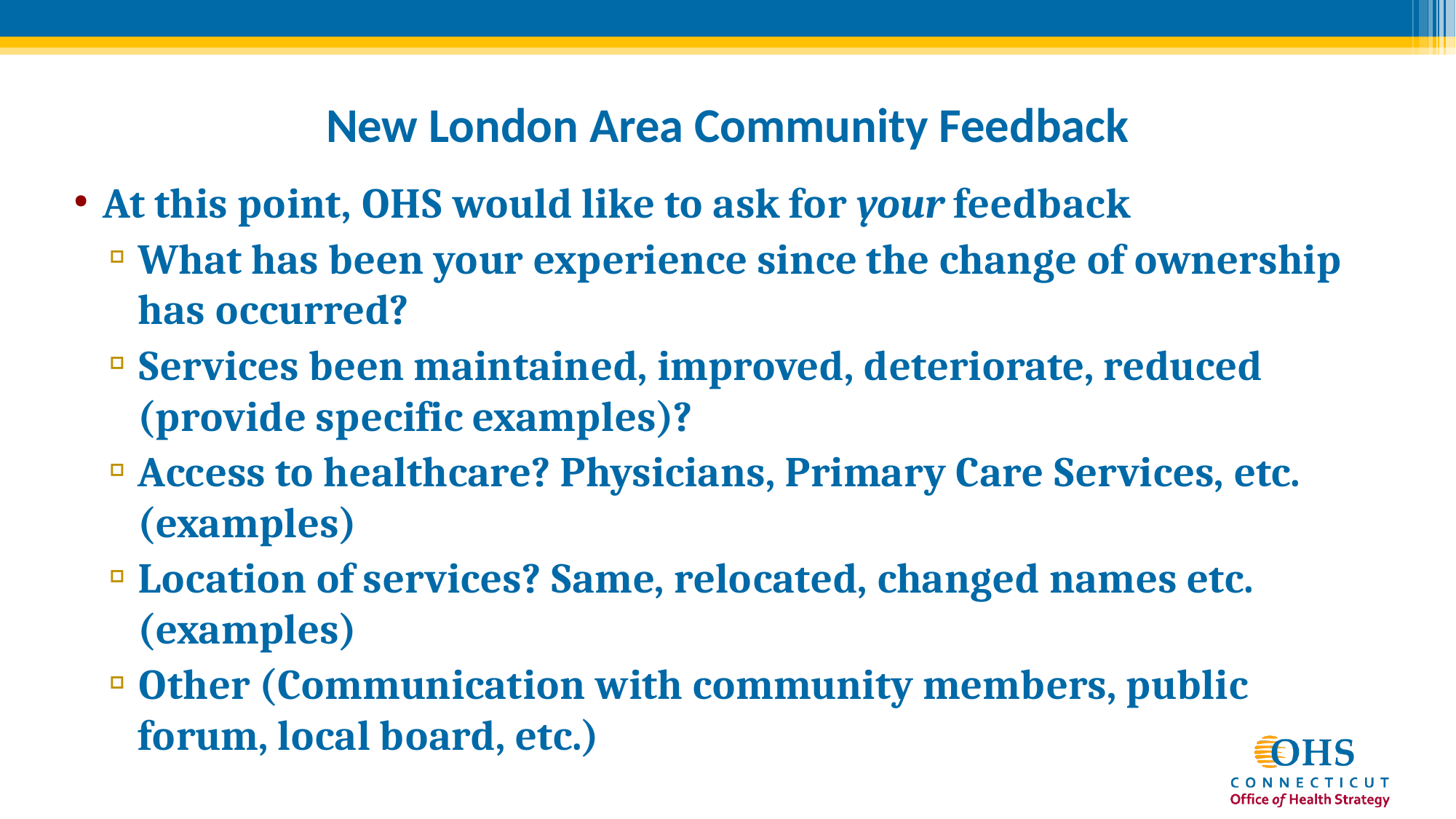

# New London Area Community Feedback
At this point, OHS would like to ask for your feedback
What has been your experience since the change of ownership has occurred?
Services been maintained, improved, deteriorate, reduced (provide specific examples)?
Access to healthcare? Physicians, Primary Care Services, etc. (examples)
Location of services? Same, relocated, changed names etc. (examples)
Other (Communication with community members, public forum, local board, etc.)